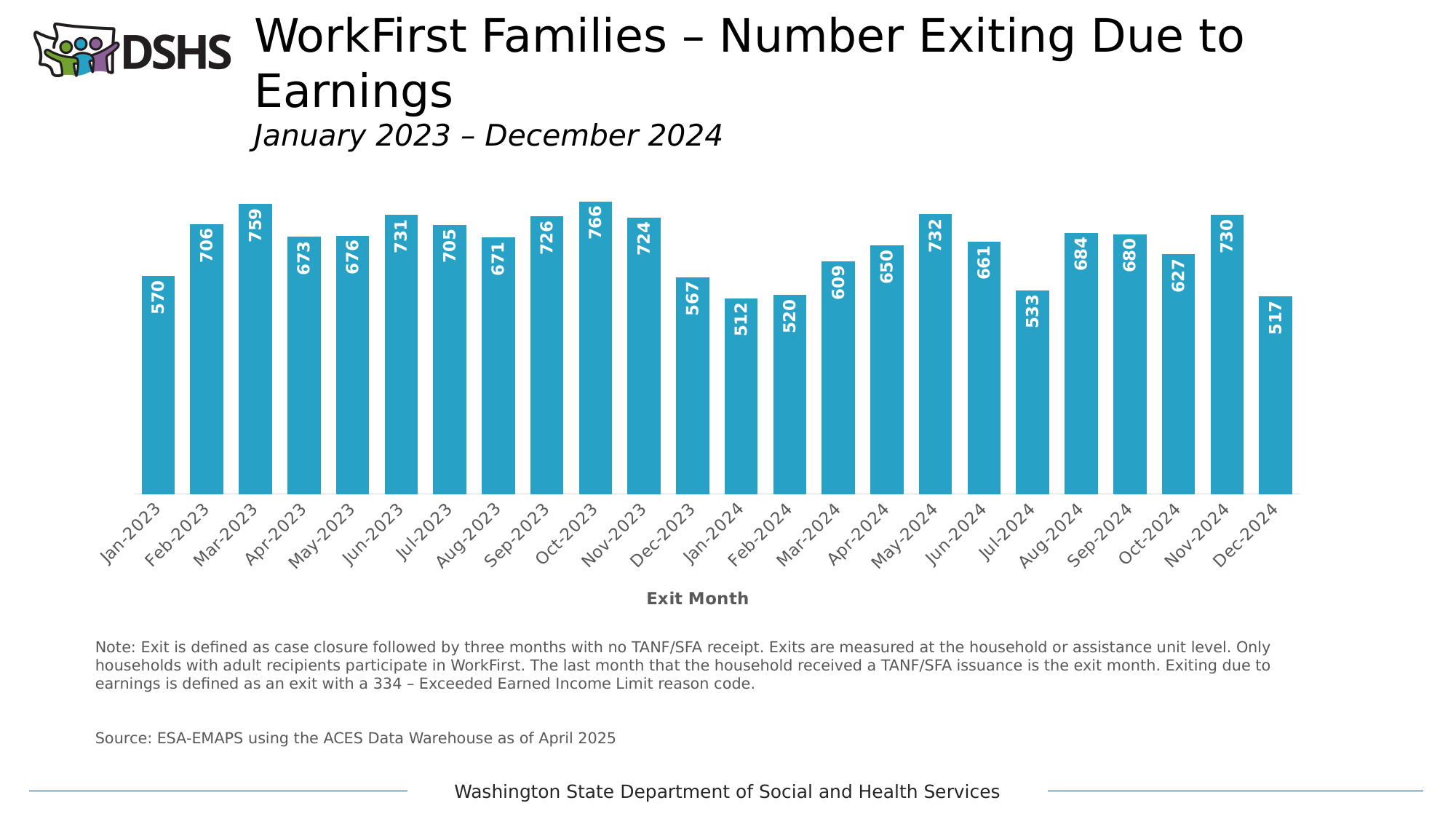

# WorkFirst Families – Number Exiting Due to Earnings January 2023 – December 2024

### Chart

| Category | Exceeded Earned Income
Limit (RC 334) |
|---|---|
| 44927 | 570.0 |
| 44958 | 706.0 |
| 44986 | 759.0 |
| 45017 | 673.0 |
| 45047 | 676.0 |
| 45078 | 731.0 |
| 45108 | 705.0 |
| 45139 | 671.0 |
| 45170 | 726.0 |
| 45200 | 766.0 |
| 45231 | 724.0 |
| 45261 | 567.0 |
| 45292 | 512.0 |
| 45323 | 520.0 |
| 45352 | 609.0 |
| 45383 | 650.0 |
| 45413 | 732.0 |
| 45444 | 661.0 |
| 45474 | 533.0 |
| 45505 | 684.0 |
| 45536 | 680.0 |
| 45566 | 627.0 |
| 45597 | 730.0 |
| 45627 | 517.0 |
Note: Exit is defined as case closure followed by three months with no TANF/SFA receipt. Exits are measured at the household or assistance unit level. Only households with adult recipients participate in WorkFirst. The last month that the household received a TANF/SFA issuance is the exit month. Exiting due to earnings is defined as an exit with a 334 – Exceeded Earned Income Limit reason code.

Source: ESA-EMAPS using the ACES Data Warehouse as of April 2025